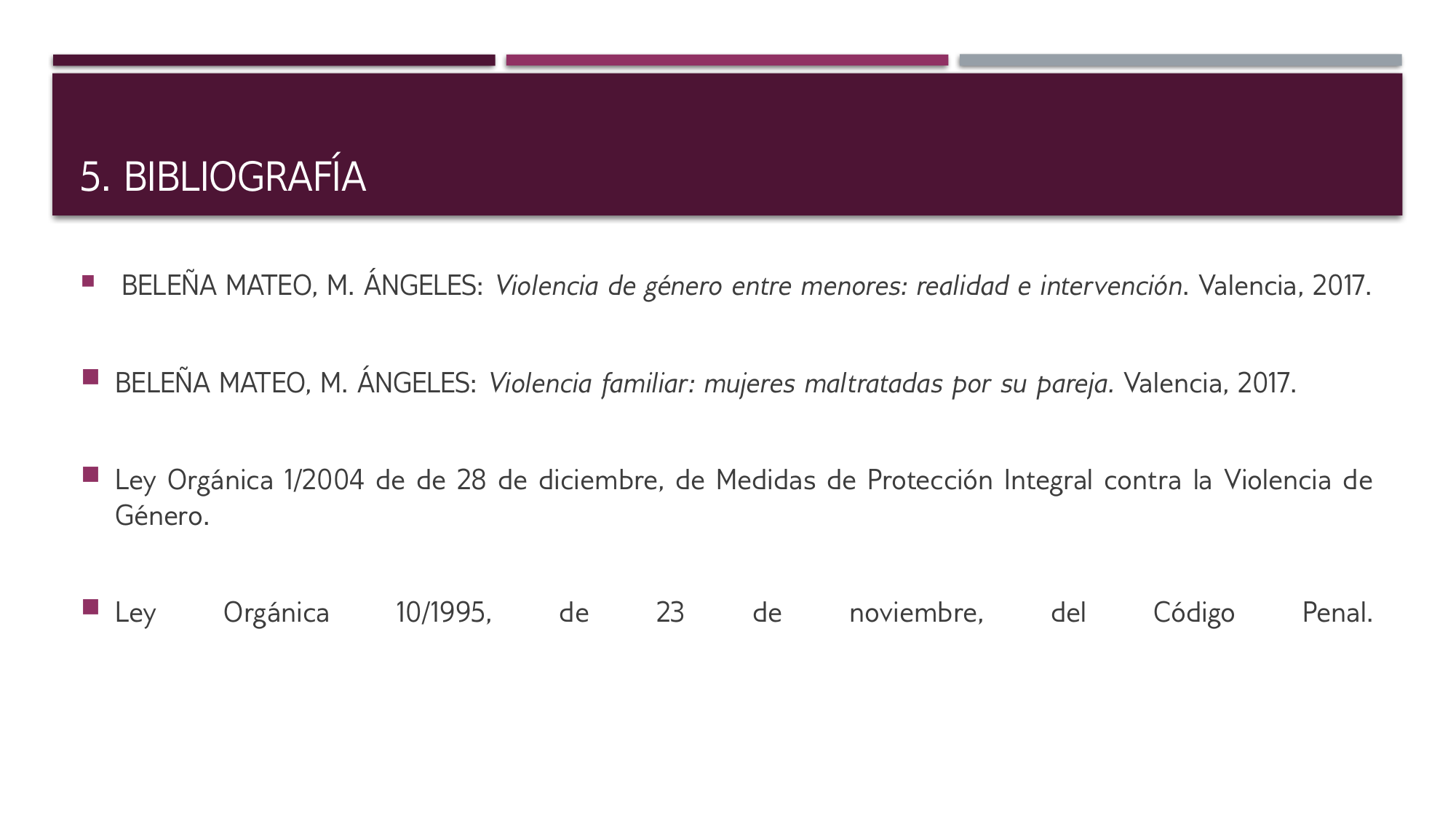

# 5. Bibliografía
 BELEÑA MATEO, M. ÁNGELES: Violencia de género entre menores: realidad e intervención. Valencia, 2017.

BELEÑA MATEO, M. ÁNGELES: Violencia familiar: mujeres maltratadas por su pareja. Valencia, 2017.

Ley Orgánica 1/2004 de de 28 de diciembre, de Medidas de Protección Integral contra la Violencia de Género.

Ley Orgánica 10/1995, de 23 de noviembre, del Código Penal.